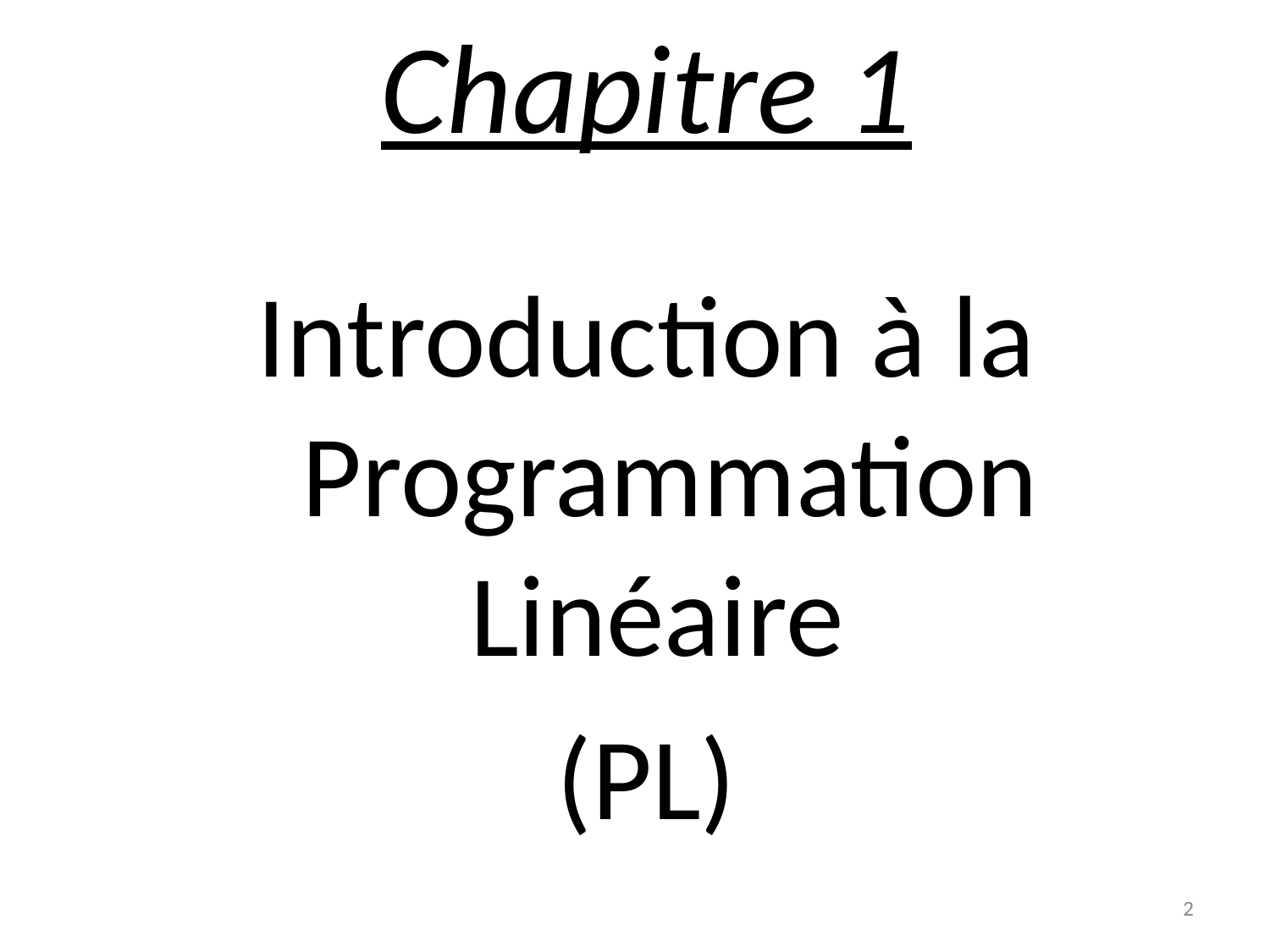

Chapitre 1

Introduction à la Programmation Linéaire
(PL)

2